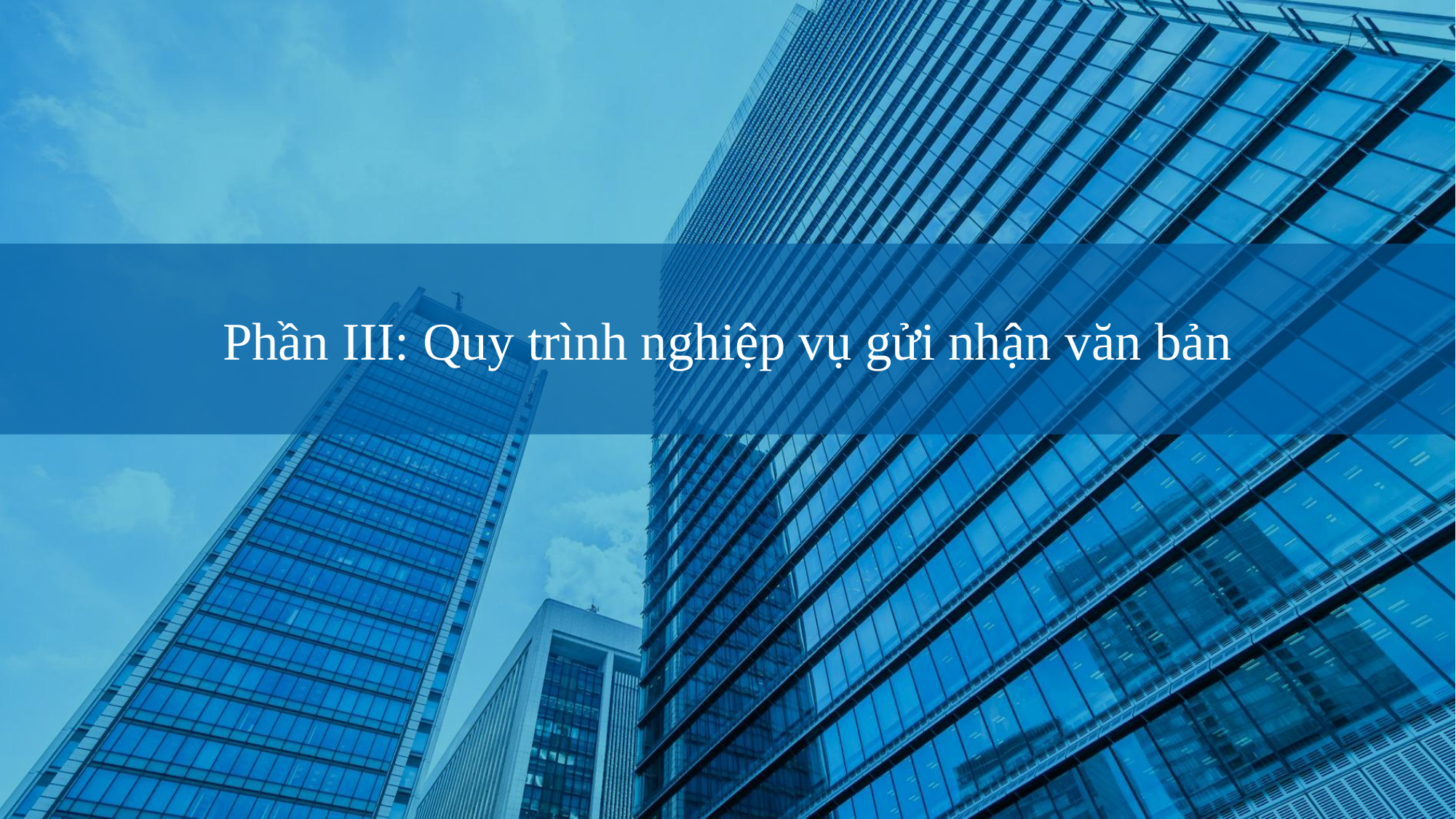

Phần III: Quy trình nghiệp vụ gửi nhận văn bản